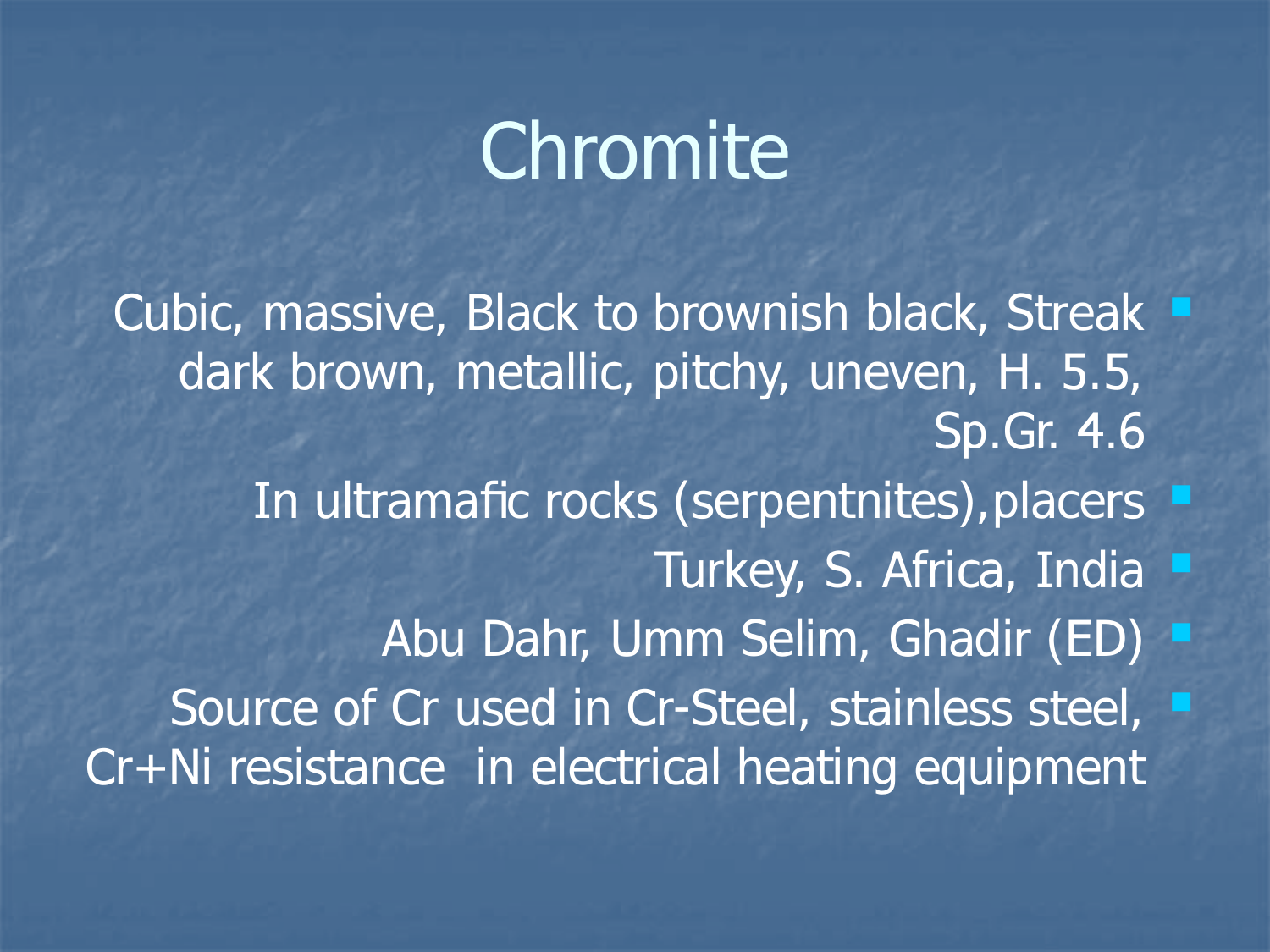

# Chromite
Cubic, massive, Black to brownish black, Streak dark brown, metallic, pitchy, uneven, H. 5.5, Sp.Gr. 4.6
In ultramafic rocks (serpentnites),placers
Turkey, S. Africa, India
Abu Dahr, Umm Selim, Ghadir (ED)
Source of Cr used in Cr-Steel, stainless steel, Cr+Ni resistance  in electrical heating equipment